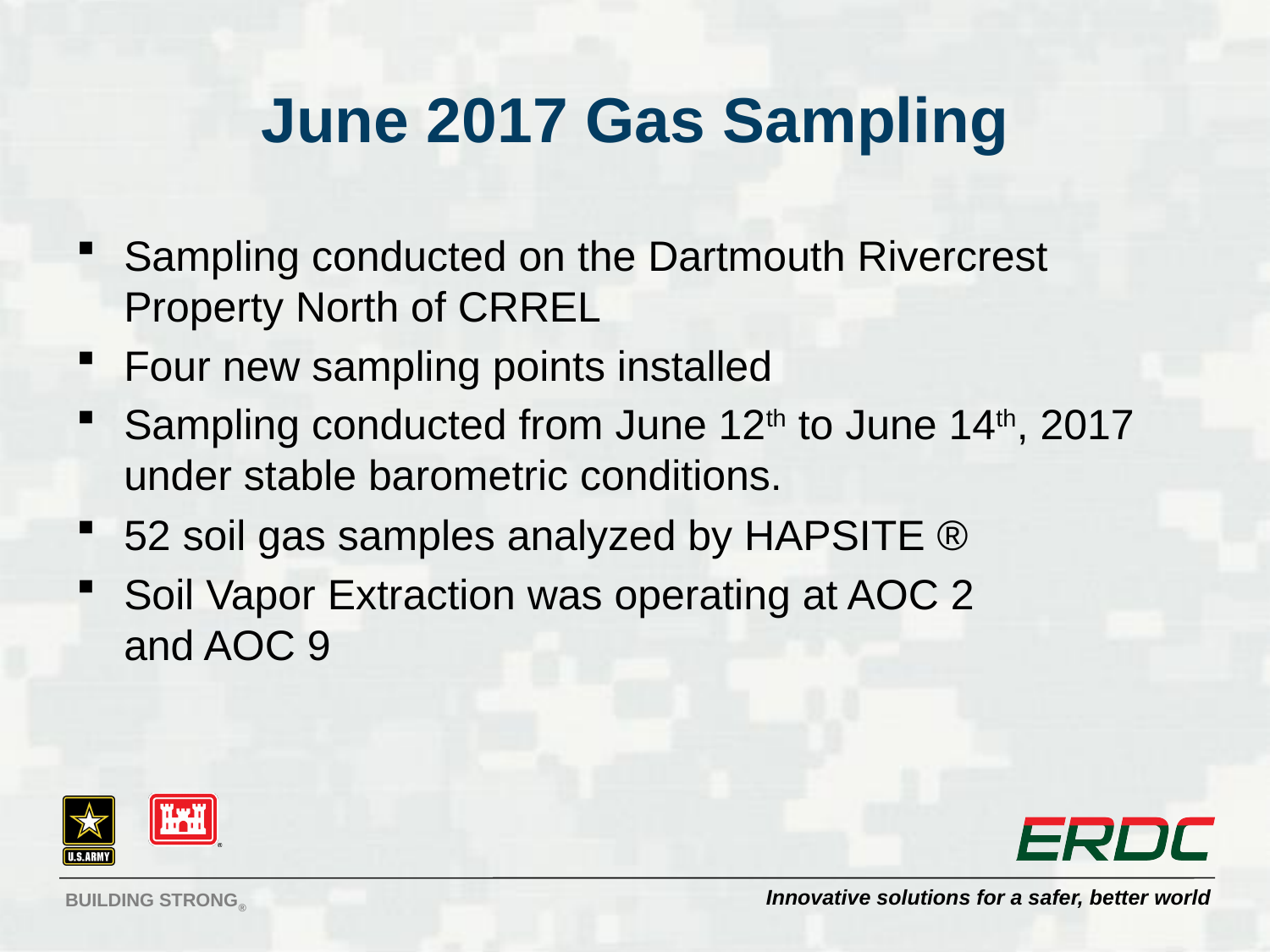

# June 2017 Gas Sampling
Sampling conducted on the Dartmouth Rivercrest Property North of CRREL
Four new sampling points installed
Sampling conducted from June 12th to June 14th, 2017 under stable barometric conditions.
52 soil gas samples analyzed by HAPSITE ®
Soil Vapor Extraction was operating at AOC 2
and AOC 9